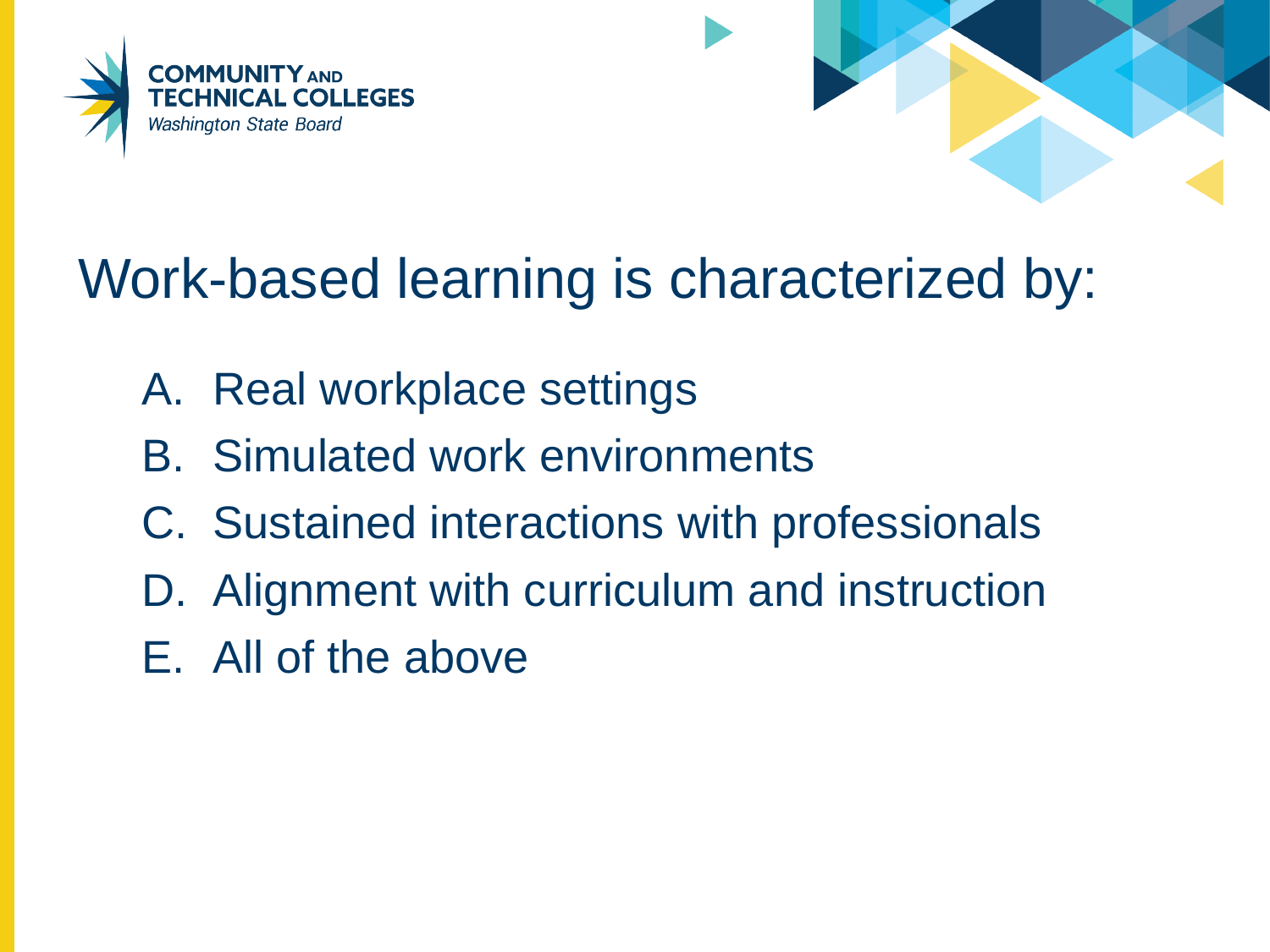

Work-based learning is characterized by:

Real workplace settings
Simulated work environments
Sustained interactions with professionals
Alignment with curriculum and instruction
All of the above